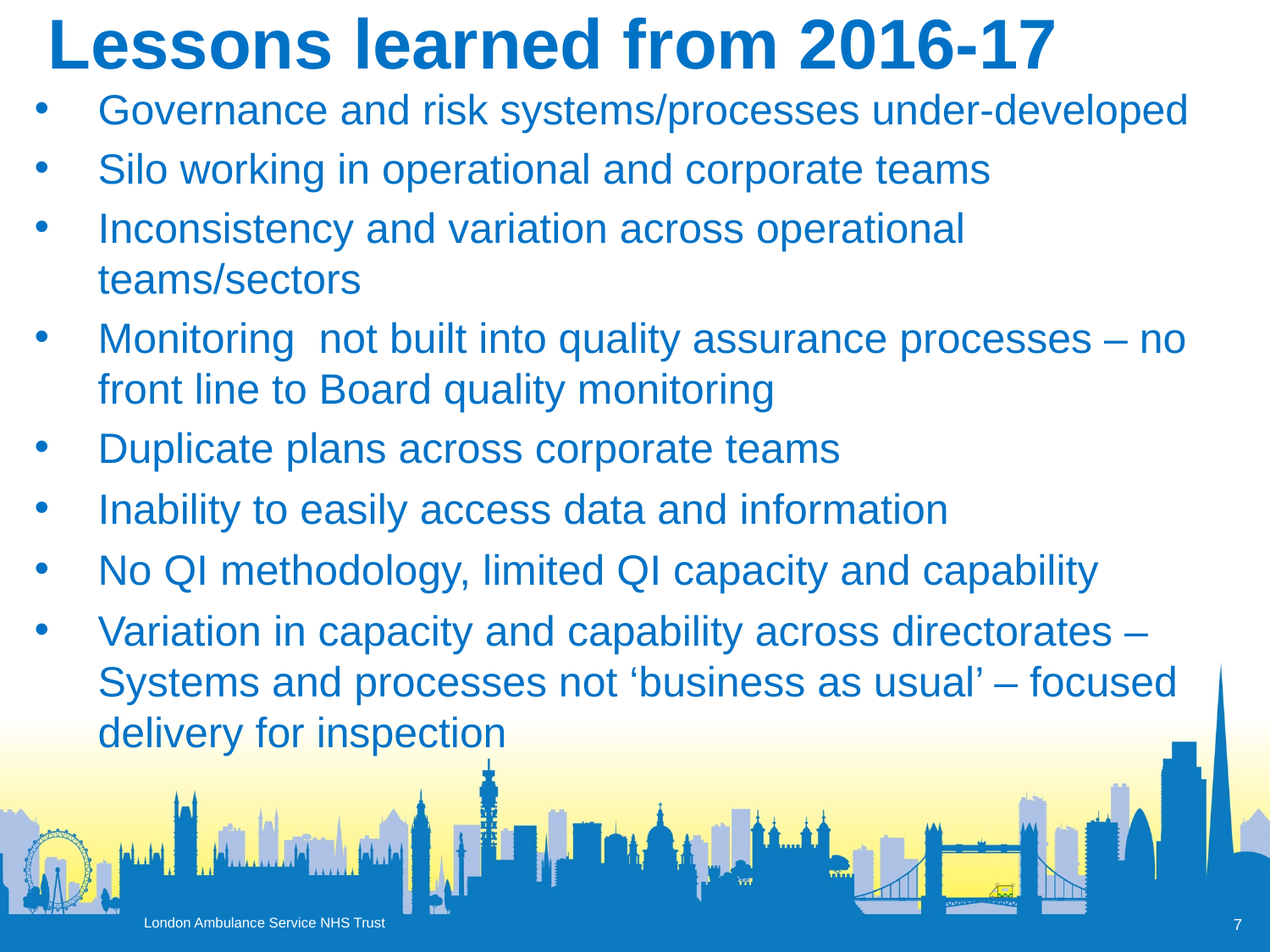

# Lessons learned from 2016-17
Governance and risk systems/processes under-developed
Silo working in operational and corporate teams
Inconsistency and variation across operational teams/sectors
Monitoring  not built into quality assurance processes – no front line to Board quality monitoring
Duplicate plans across corporate teams
Inability to easily access data and information
No QI methodology, limited QI capacity and capability
Variation in capacity and capability across directorates –Systems and processes not ‘business as usual’ – focused delivery for inspection

7
London Ambulance Service NHS Trust